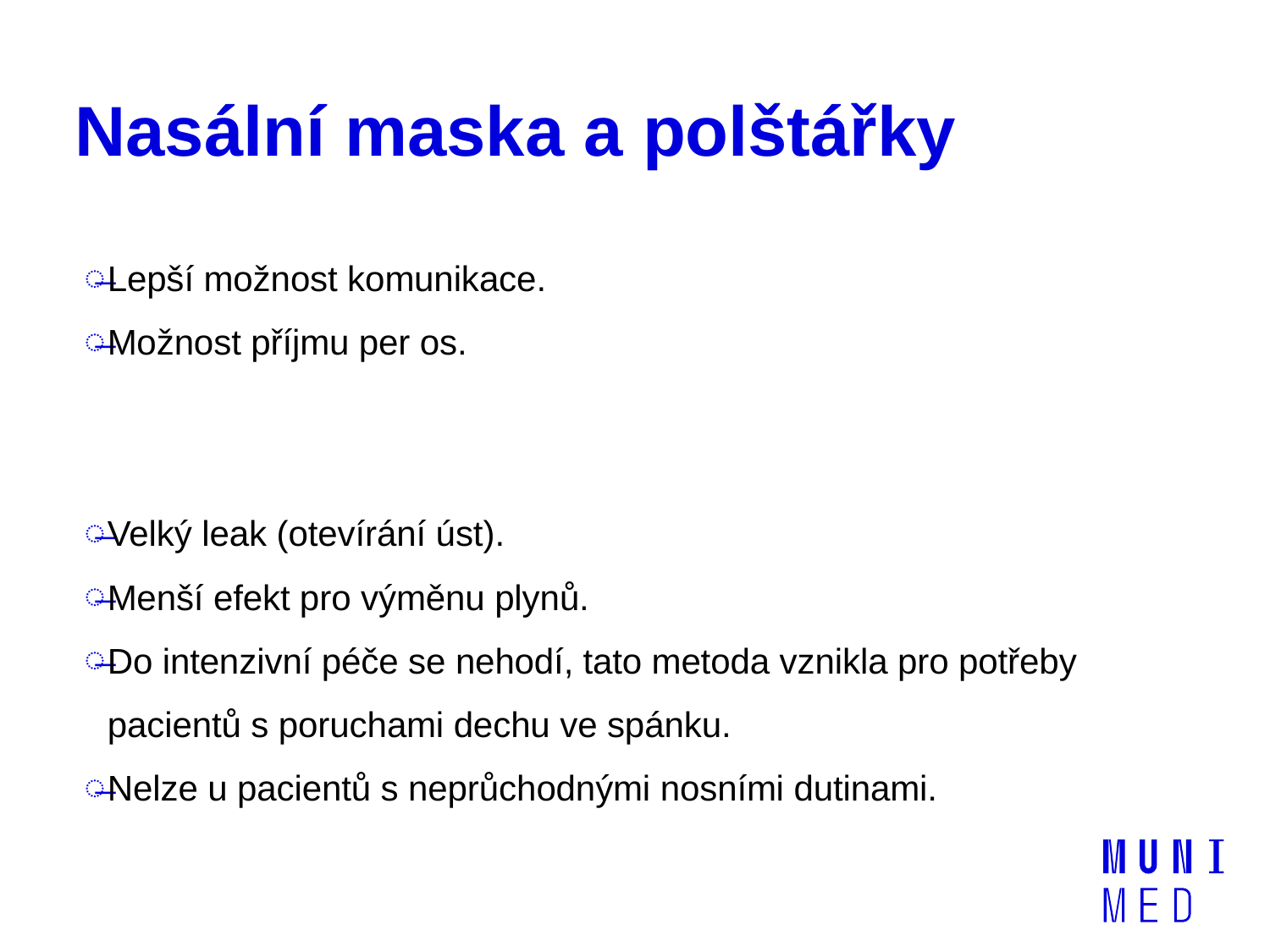

# Nasální maska a polštářky
Lepší možnost komunikace.
Možnost příjmu per os.

Velký leak (otevírání úst).
Menší efekt pro výměnu plynů.
Do intenzivní péče se nehodí, tato metoda vznikla pro potřeby pacientů s poruchami dechu ve spánku.
Nelze u pacientů s neprůchodnými nosními dutinami.